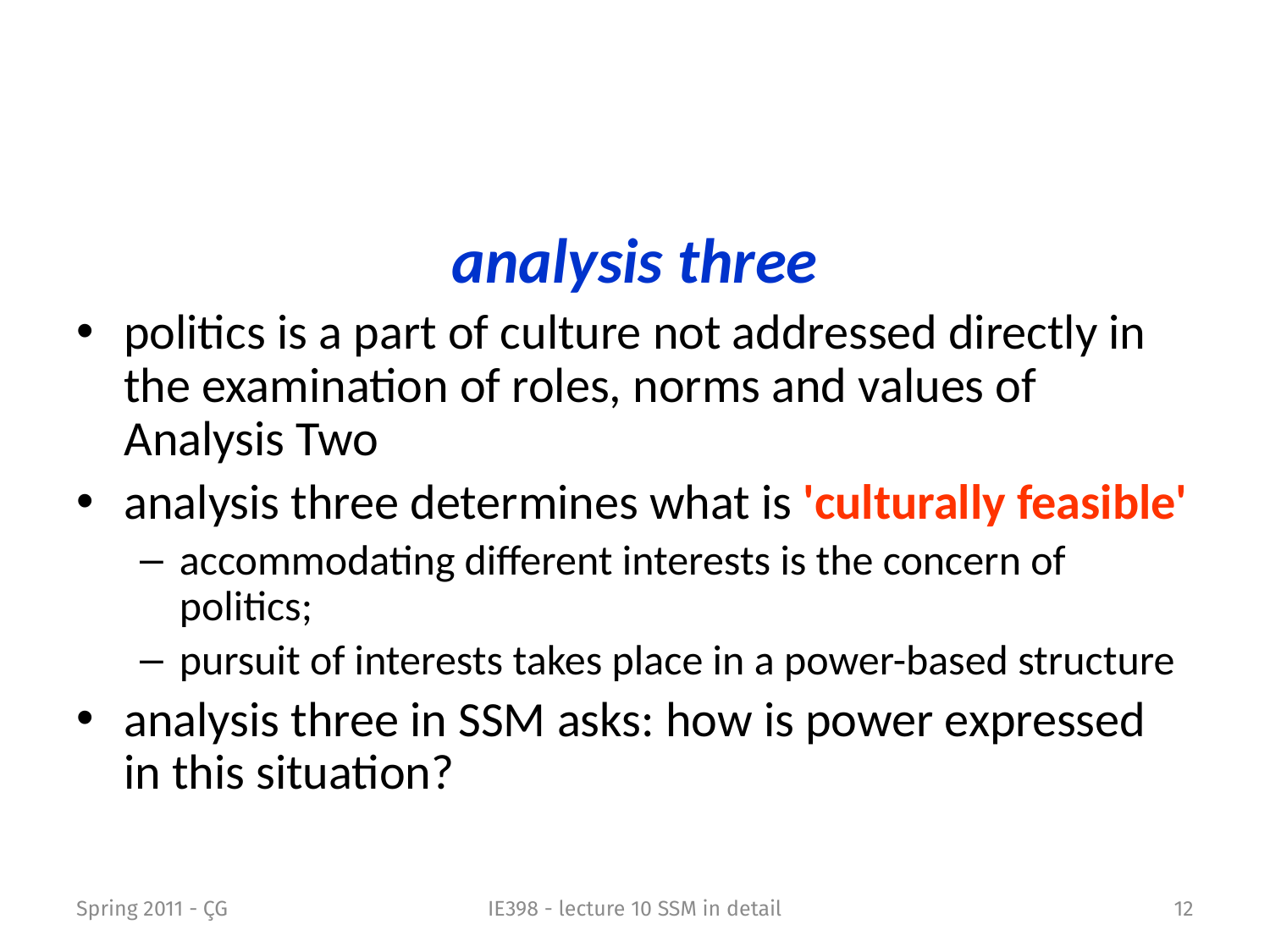

analysis three
politics is a part of culture not addressed directly in the examination of roles, norms and values of Analysis Two
analysis three determines what is 'culturally feasible'
accommodating different interests is the concern of politics;
pursuit of interests takes place in a power-based structure
analysis three in SSM asks: how is power expressed in this situation?

Spring 2011 - ÇG
IE398 - lecture 10 SSM in detail
12